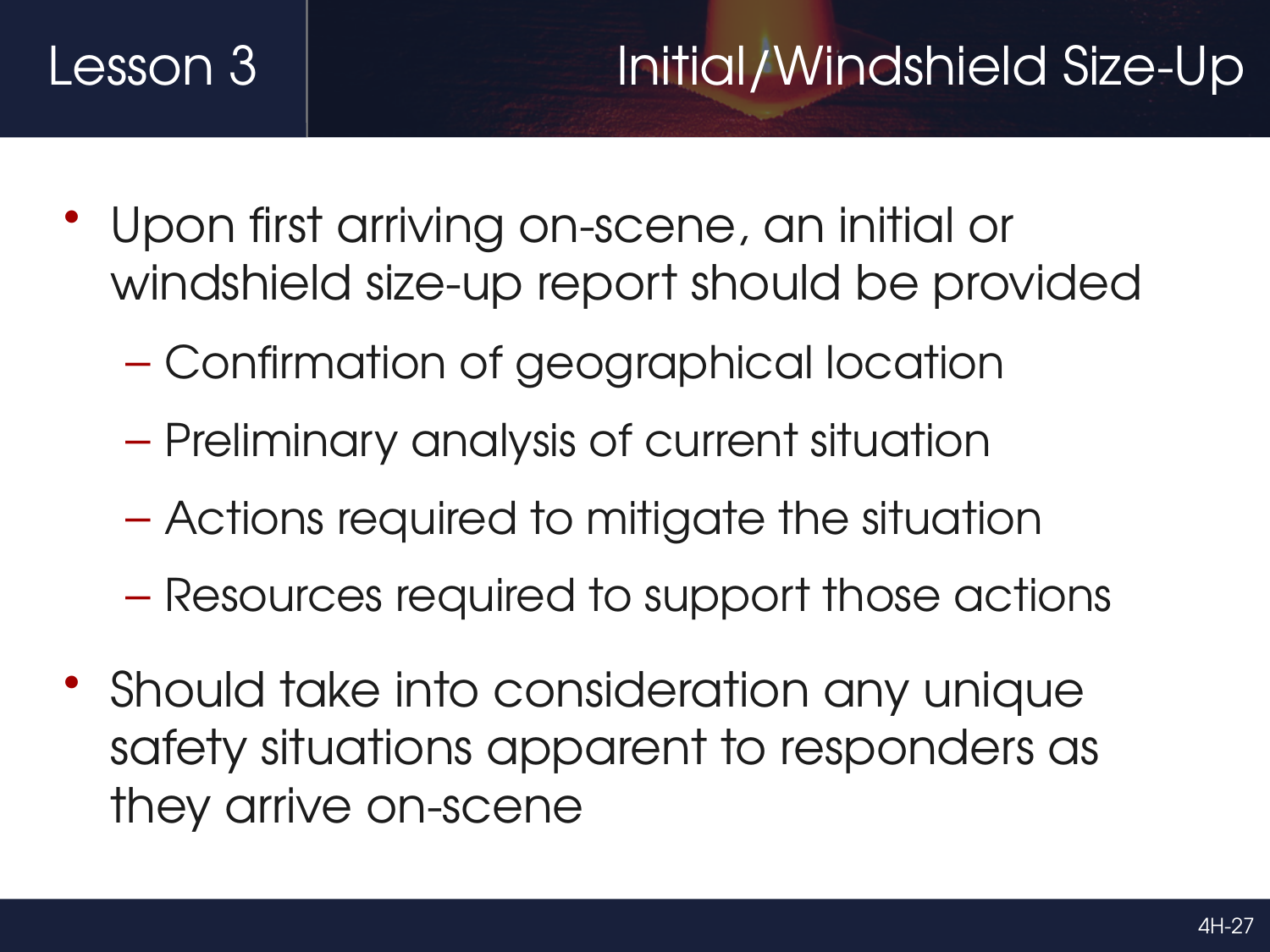

# Initial/Windshield Size-Up
Lesson 3
Upon first arriving on-scene, an initial or windshield size-up report should be provided
Confirmation of geographical location
Preliminary analysis of current situation
Actions required to mitigate the situation
Resources required to support those actions
Should take into consideration any unique safety situations apparent to responders as they arrive on-scene

4H-27